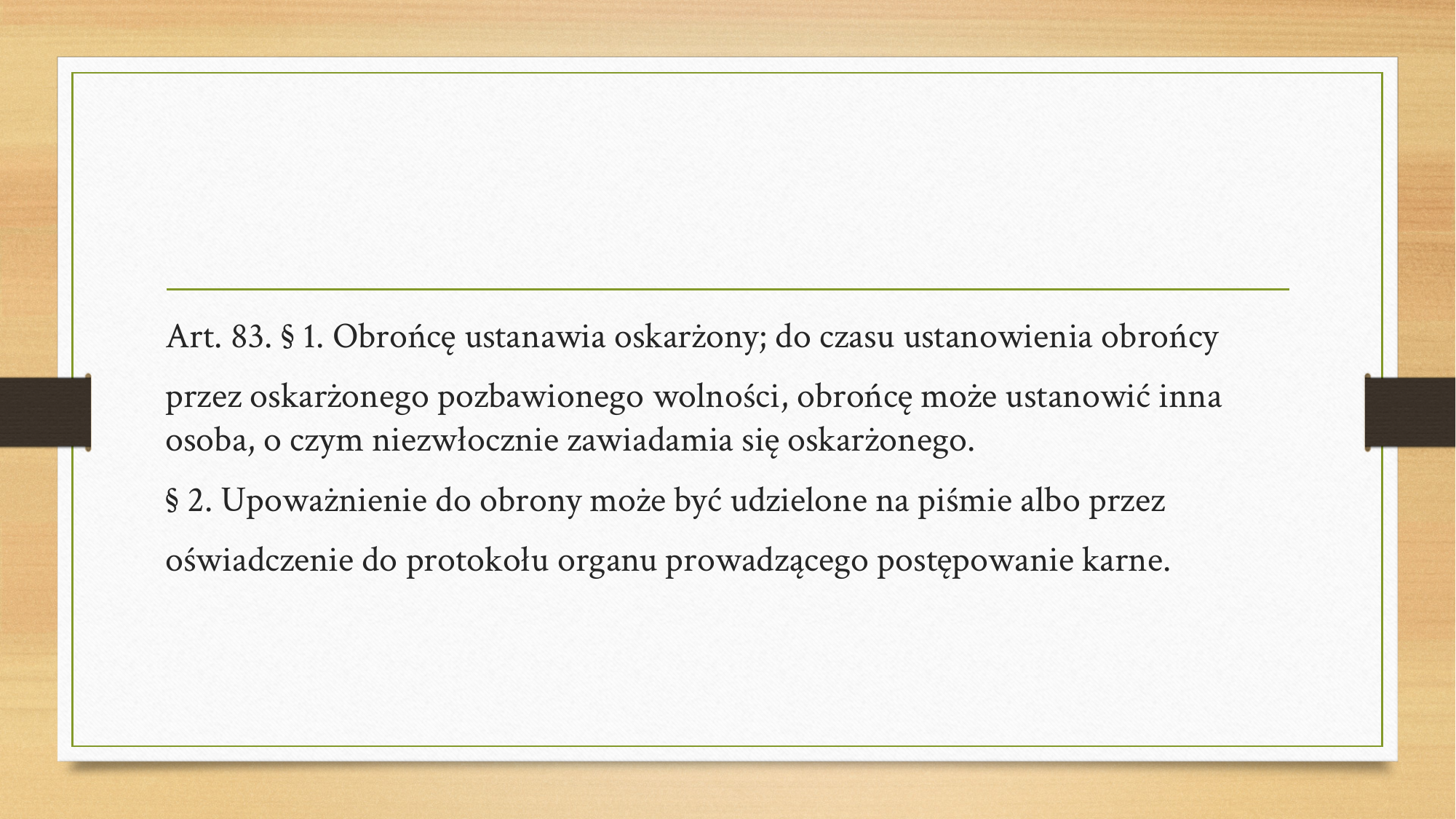

#
Art. 83. § 1. Obrońcę ustanawia oskarżony; do czasu ustanowienia obrońcy
przez oskarżonego pozbawionego wolności, obrońcę może ustanowić inna osoba, o czym niezwłocznie zawiadamia się oskarżonego.
§ 2. Upoważnienie do obrony może być udzielone na piśmie albo przez
oświadczenie do protokołu organu prowadzącego postępowanie karne.